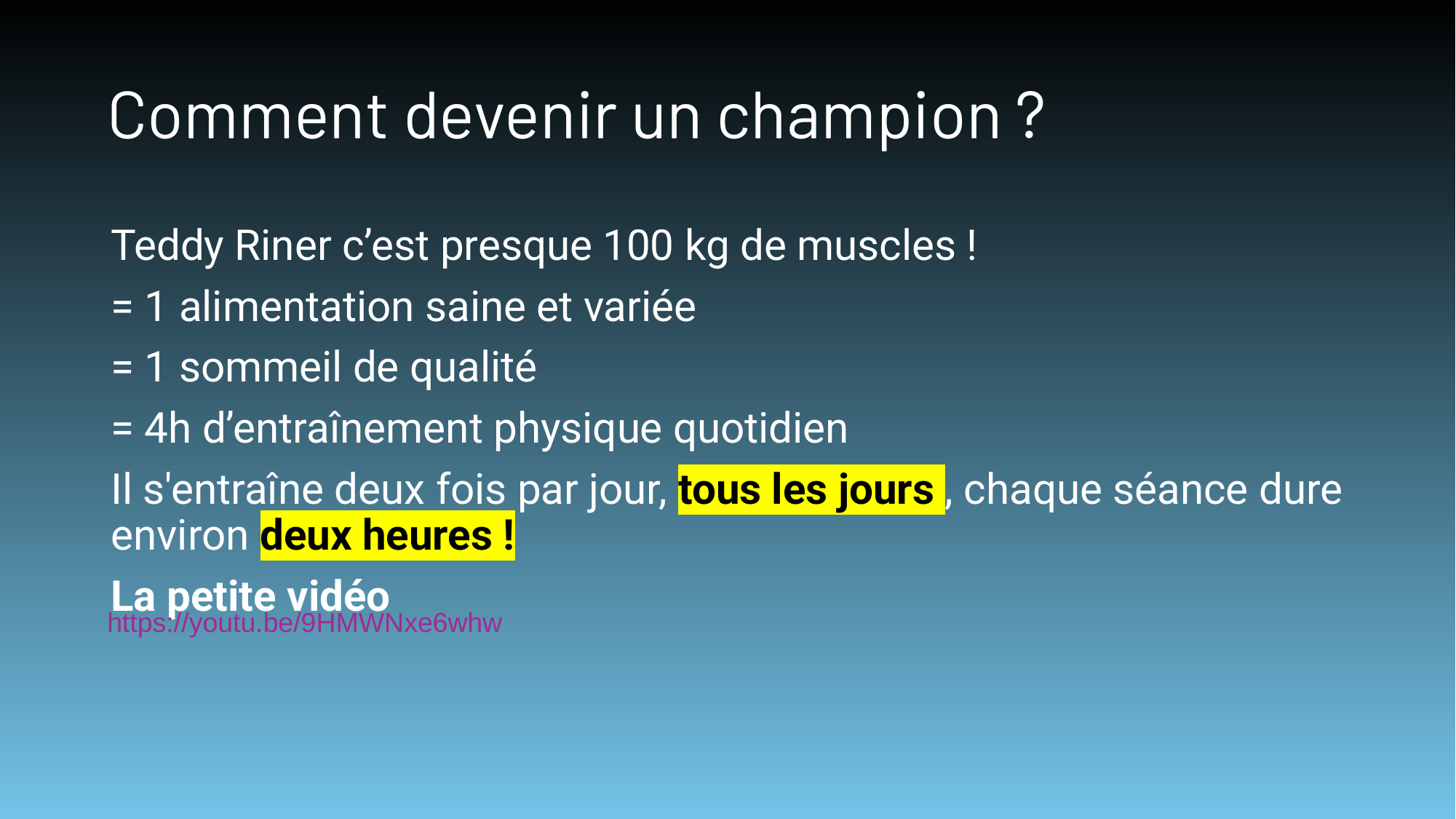

# Comment devenir un champion ?
Teddy Riner c’est presque 100 kg de muscles !
= 1 alimentation saine et variée
= 1 sommeil de qualité
= 4h d’entraînement physique quotidien
Il s'entraîne deux fois par jour, tous les jours , chaque séance dure environ deux heures !
La petite vidéo
https://youtu.be/9HMWNxe6whw